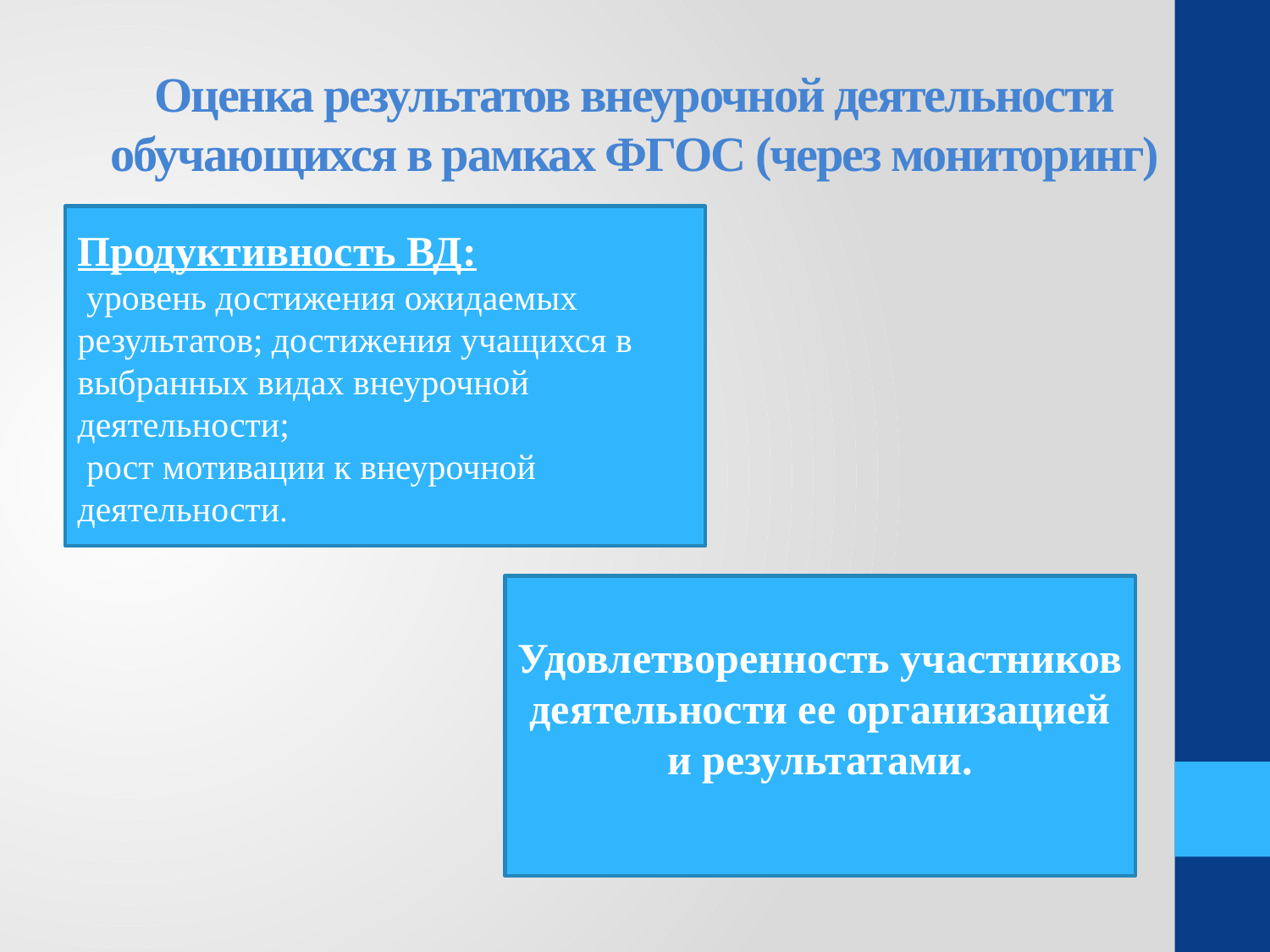

# Оценка результатов внеурочной деятельности обучающихся в рамках ФГОС (через мониторинг)
Продуктивность ВД:
 уровень достижения ожидаемых результатов; достижения учащихся в выбранных видах внеурочной  деятельности;
 рост мотивации к внеурочной деятельности.

Удовлетворенность участников деятельности ее организацией и результатами.